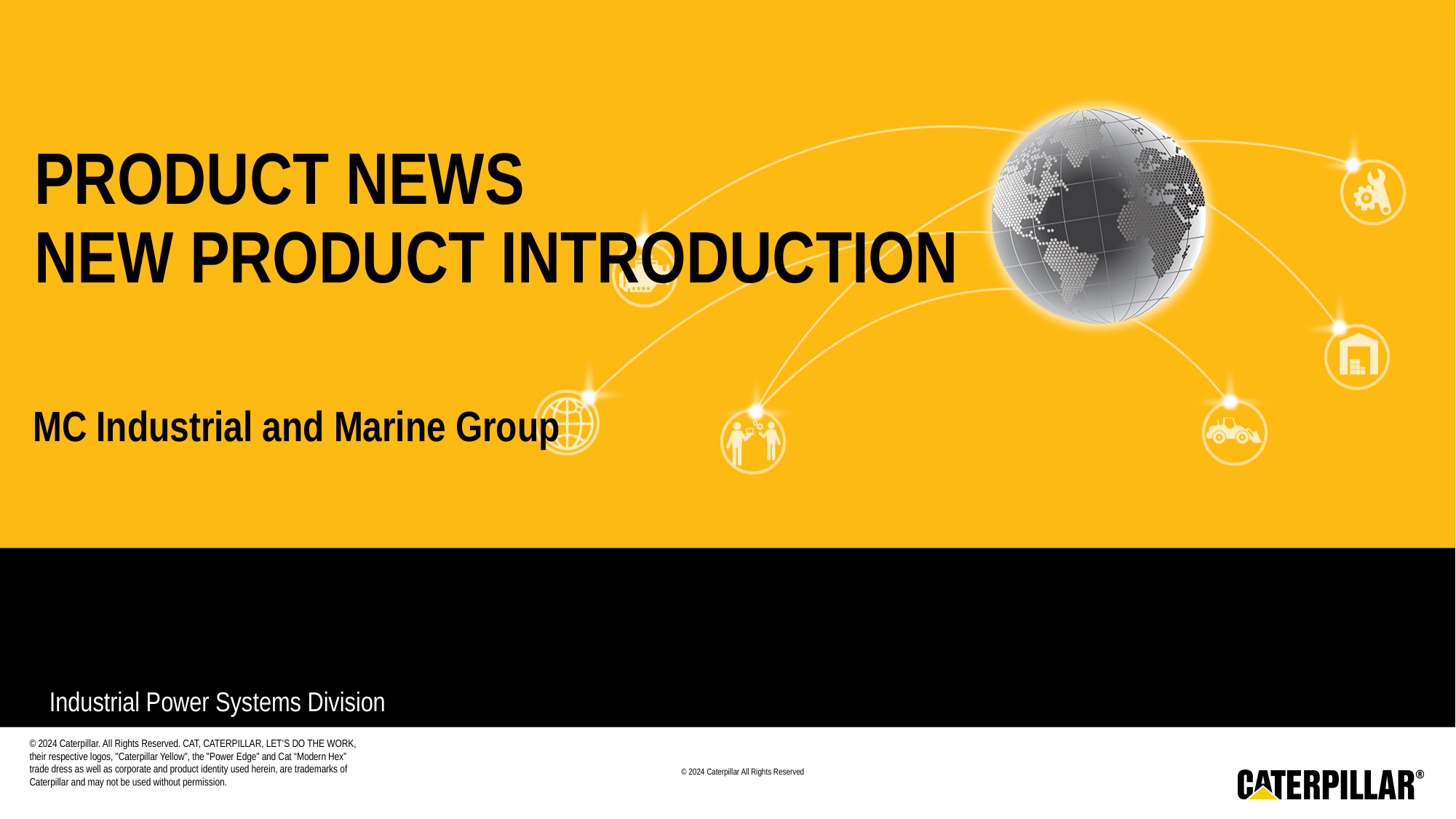

# Product news New Product Introduction
MC Industrial and Marine Group